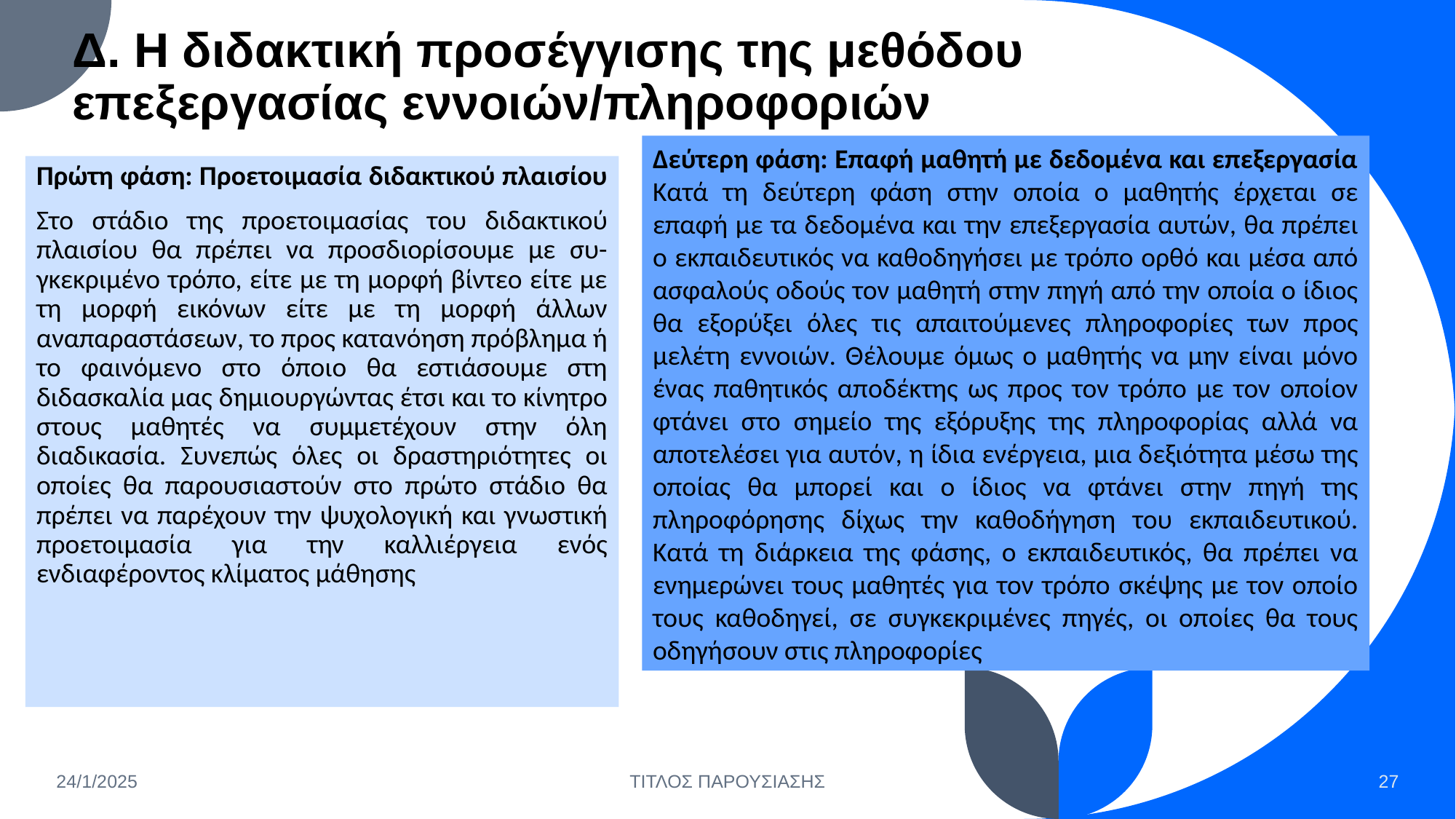

# Δ. Η διδακτική προσέγγισης της μεθόδου επεξεργασίας εννοιών/πληροφοριών
Δεύτερη φάση: Επαφή μαθητή με δεδομένα και επεξεργασία
Κατά τη δεύτερη φάση στην οποία ο μαθητής έρχεται σε επαφή με τα δεδομένα και την επεξεργασία αυτών, θα πρέπει ο εκπαιδευτικός να καθοδηγήσει με τρόπο ορθό και μέσα από ασφαλούς οδούς τον μαθητή στην πηγή από την οποία ο ίδιος θα εξορύξει όλες τις απαιτούμενες πληροφορίες των προς μελέτη εννοιών. Θέλουμε όμως ο μαθητής να μην είναι μόνο ένας παθητικός αποδέκτης ως προς τον τρόπο με τον οποίον φτάνει στο σημείο της εξόρυξης της πληροφορίας αλλά να αποτελέσει για αυτόν, η ίδια ενέργεια, μια δεξιότητα μέσω της οποίας θα μπορεί και ο ίδιος να φτάνει στην πηγή της πληροφόρησης δίχως την καθοδήγηση του εκπαιδευτικού. Κατά τη διάρκεια της φάσης, ο εκπαιδευτικός, θα πρέπει να ενημερώνει τους μαθητές για τον τρόπο σκέψης με τον οποίο τους καθοδηγεί, σε συγκεκριμένες πηγές, οι οποίες θα τους οδηγήσουν στις πληροφορίες
Πρώτη φάση: Προετοιμασία διδακτικού πλαισίου
Στο στάδιο της προετοιμασίας του διδακτικού πλαισίου θα πρέπει να προσδιορίσουμε με συ-γκεκριμένο τρόπο, είτε με τη μορφή βίντεο είτε με τη μορφή εικόνων είτε με τη μορφή άλλων αναπαραστάσεων, το προς κατανόηση πρόβλημα ή το φαινόμενο στο όποιο θα εστιάσουμε στη διδασκαλία μας δημιουργώντας έτσι και το κίνητρο στους μαθητές να συμμετέχουν στην όλη διαδικασία. Συνεπώς όλες οι δραστηριότητες οι οποίες θα παρουσιαστούν στο πρώτο στάδιο θα πρέπει να παρέχουν την ψυχολογική και γνωστική προετοιμασία για την καλλιέργεια ενός ενδιαφέροντος κλίματος μάθησης
24/1/2025
ΤΙΤΛΟΣ ΠΑΡΟΥΣΙΑΣΗΣ
27